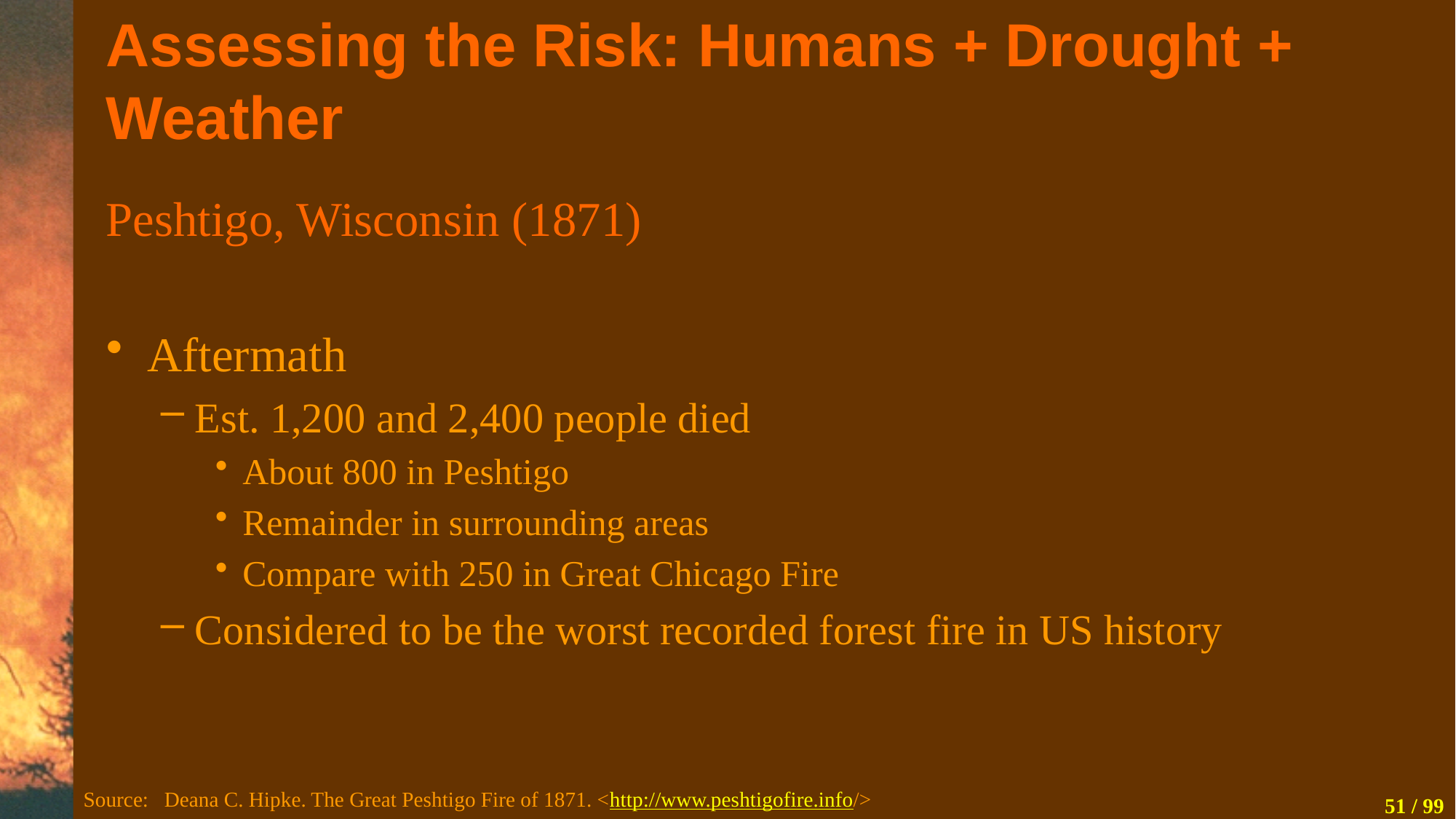

# Assessing the Risk: Humans + Drought + Weather
Peshtigo, Wisconsin (1871)

Aftermath
Est. 1,200 and 2,400 people died
About 800 in Peshtigo
Remainder in surrounding areas
Compare with 250 in Great Chicago Fire
Considered to be the worst recorded forest fire in US history
Source:   Deana C. Hipke. The Great Peshtigo Fire of 1871. <http://www.peshtigofire.info/>
51 / 99